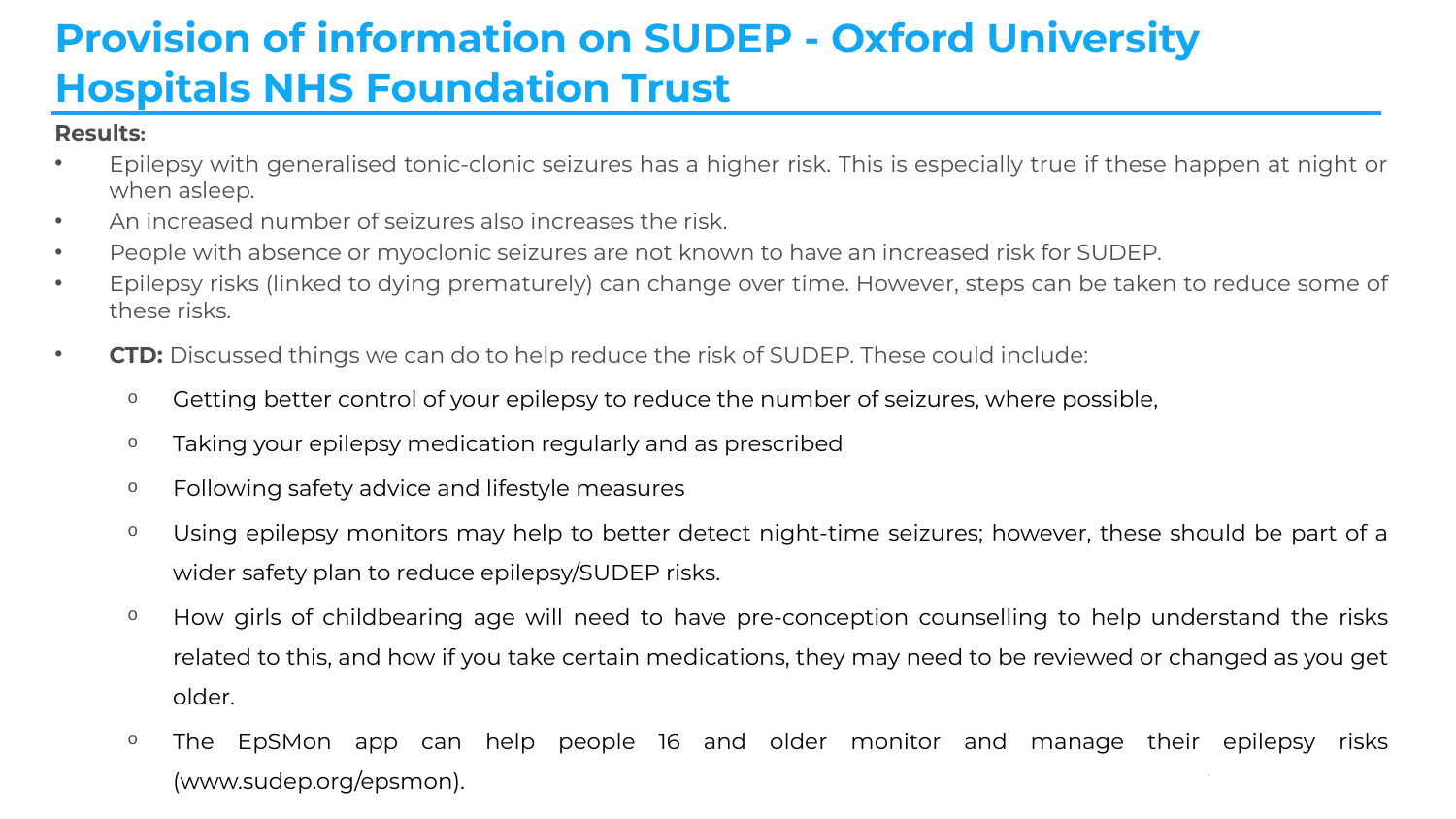

# Provision of information on SUDEP - Oxford University Hospitals NHS Foundation Trust​ ​
Results:
Epilepsy with generalised tonic-clonic seizures has a higher risk. This is especially true if these happen at night or when asleep. ​
An increased number of seizures also increases the risk. ​
People with absence or myoclonic seizures are not known to have an increased risk for SUDEP. ​
Epilepsy risks (linked to dying prematurely) can change over time. However, steps can be taken to reduce some of these risks.
CTD: Discussed things we can do to help reduce the risk of SUDEP. These could include: ​
Getting better control of your epilepsy to reduce the number of seizures, where possible, ​
Taking your epilepsy medication regularly and as prescribed ​
Following safety advice and lifestyle measures ​
Using epilepsy monitors may help to better detect night-time seizures; however, these should be part of a wider safety plan to reduce epilepsy/SUDEP risks.​
How girls of childbearing age will need to have pre-conception counselling to help understand the risks related to this, and how if you take certain medications, they may need to be reviewed or changed as you get older. ​
The EpSMon app can help people 16 and older monitor and manage their epilepsy risks (www.sudep.org/epsmon). ​